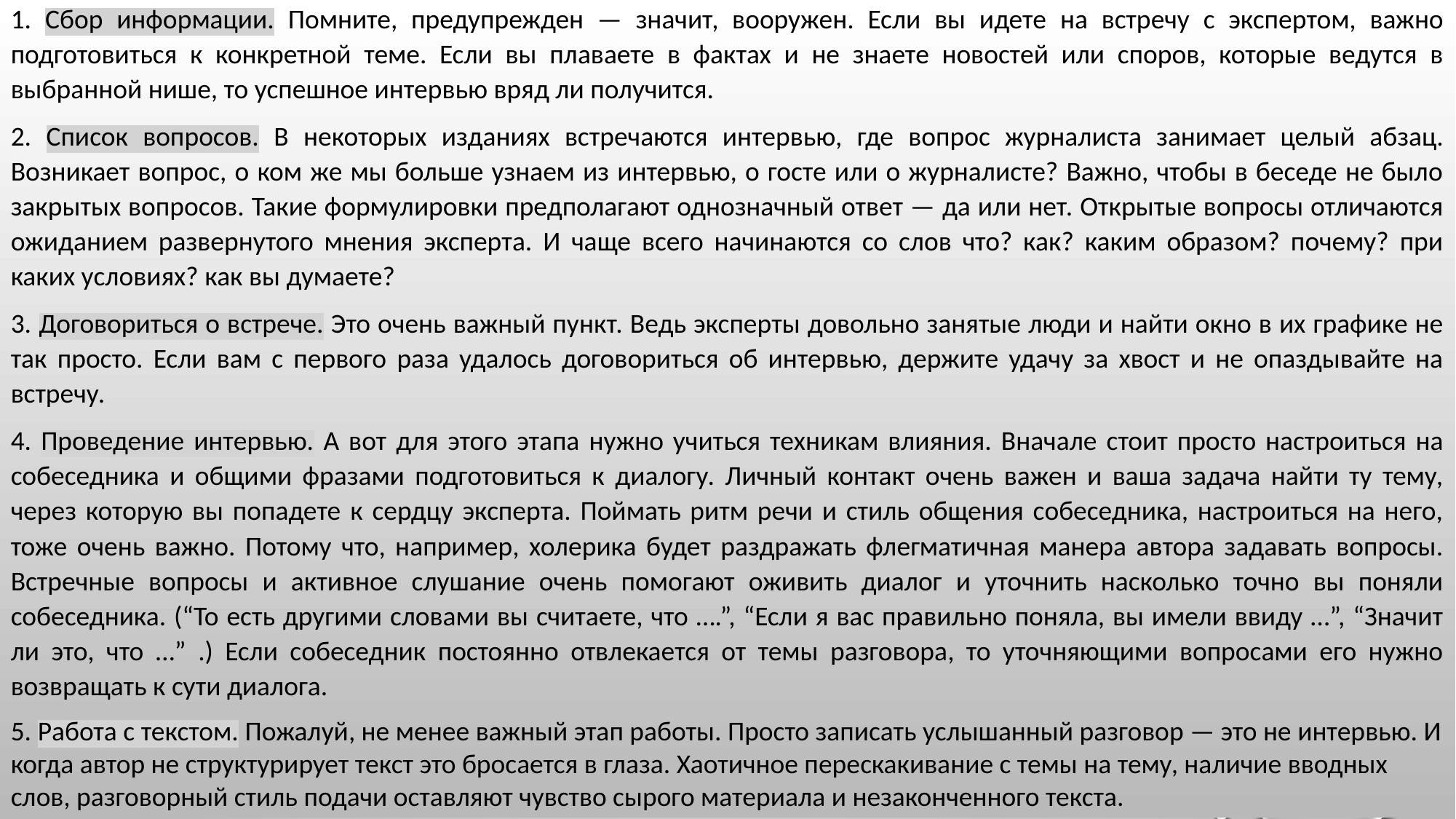

1. Сбор информации. Помните, предупрежден — значит, вооружен. Если вы идете на встречу с экспертом, важно подготовиться к конкретной теме. Если вы плаваете в фактах и не знаете новостей или споров, которые ведутся в выбранной нише, то успешное интервью вряд ли получится.
2. Список вопросов. В некоторых изданиях встречаются интервью, где вопрос журналиста занимает целый абзац. Возникает вопрос, о ком же мы больше узнаем из интервью, о госте или о журналисте? Важно, чтобы в беседе не было закрытых вопросов. Такие формулировки предполагают однозначный ответ — да или нет. Открытые вопросы отличаются ожиданием развернутого мнения эксперта. И чаще всего начинаются со слов что? как? каким образом? почему? при каких условиях? как вы думаете?
3. Договориться о встрече. Это очень важный пункт. Ведь эксперты довольно занятые люди и найти окно в их графике не так просто. Если вам с первого раза удалось договориться об интервью, держите удачу за хвост и не опаздывайте на встречу.
4. Проведение интервью. А вот для этого этапа нужно учиться техникам влияния. Вначале стоит просто настроиться на собеседника и общими фразами подготовиться к диалогу. Личный контакт очень важен и ваша задача найти ту тему, через которую вы попадете к сердцу эксперта. Поймать ритм речи и стиль общения собеседника, настроиться на него, тоже очень важно. Потому что, например, холерика будет раздражать флегматичная манера автора задавать вопросы. Встречные вопросы и активное слушание очень помогают оживить диалог и уточнить насколько точно вы поняли собеседника. (“То есть другими словами вы считаете, что ….”, “Если я вас правильно поняла, вы имели ввиду …”, “Значит ли это, что …” .) Если собеседник постоянно отвлекается от темы разговора, то уточняющими вопросами его нужно возвращать к сути диалога.
5. Работа с текстом. Пожалуй, не менее важный этап работы. Просто записать услышанный разговор — это не интервью. И когда автор не структурирует текст это бросается в глаза. Хаотичное перескакивание с темы на тему, наличие вводных слов, разговорный стиль подачи оставляют чувство сырого материала и незаконченного текста.